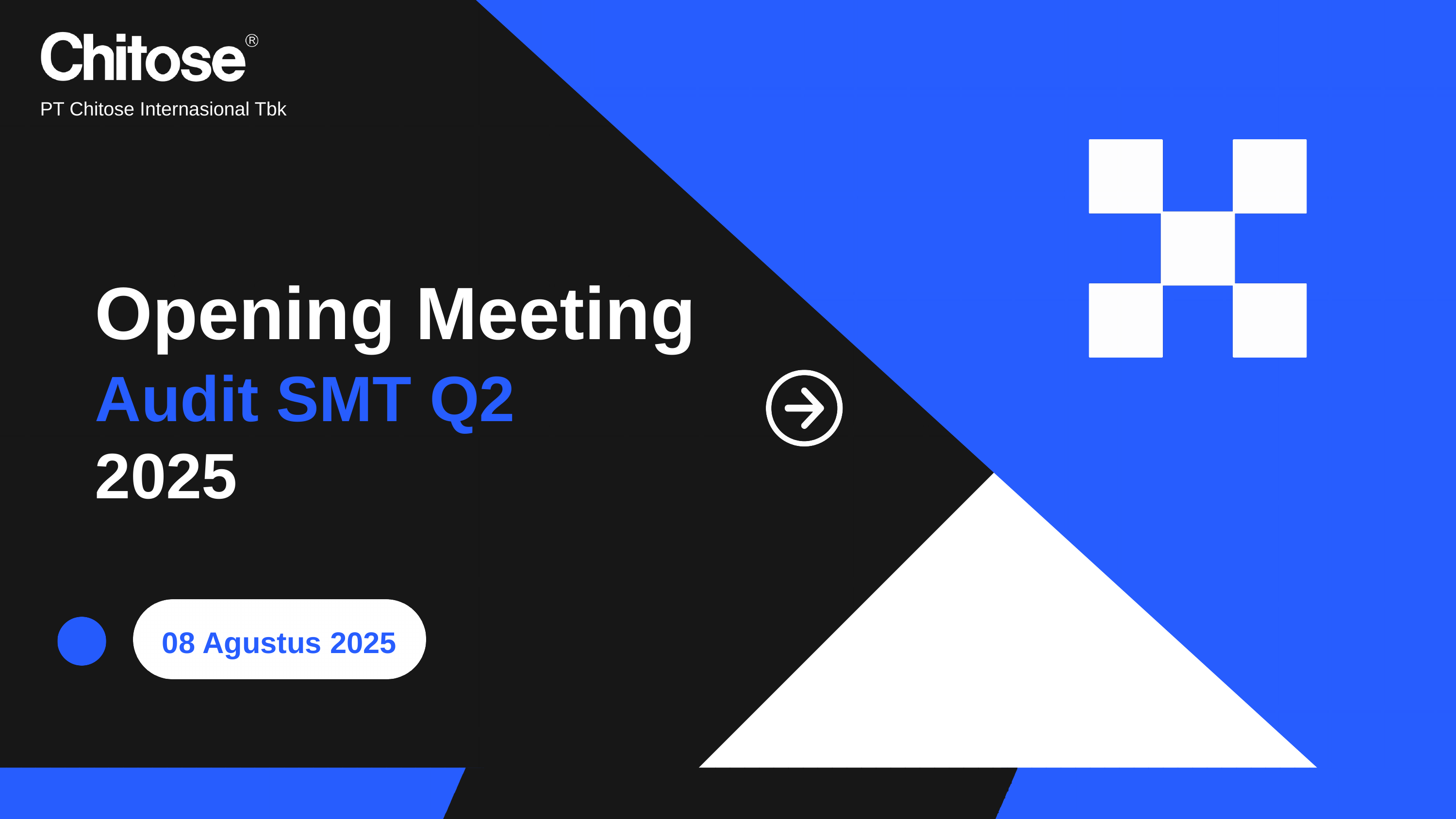

PT Chitose Internasional Tbk

Opening Meeting
Audit SMT Q2
2025

08 Agustus 2025